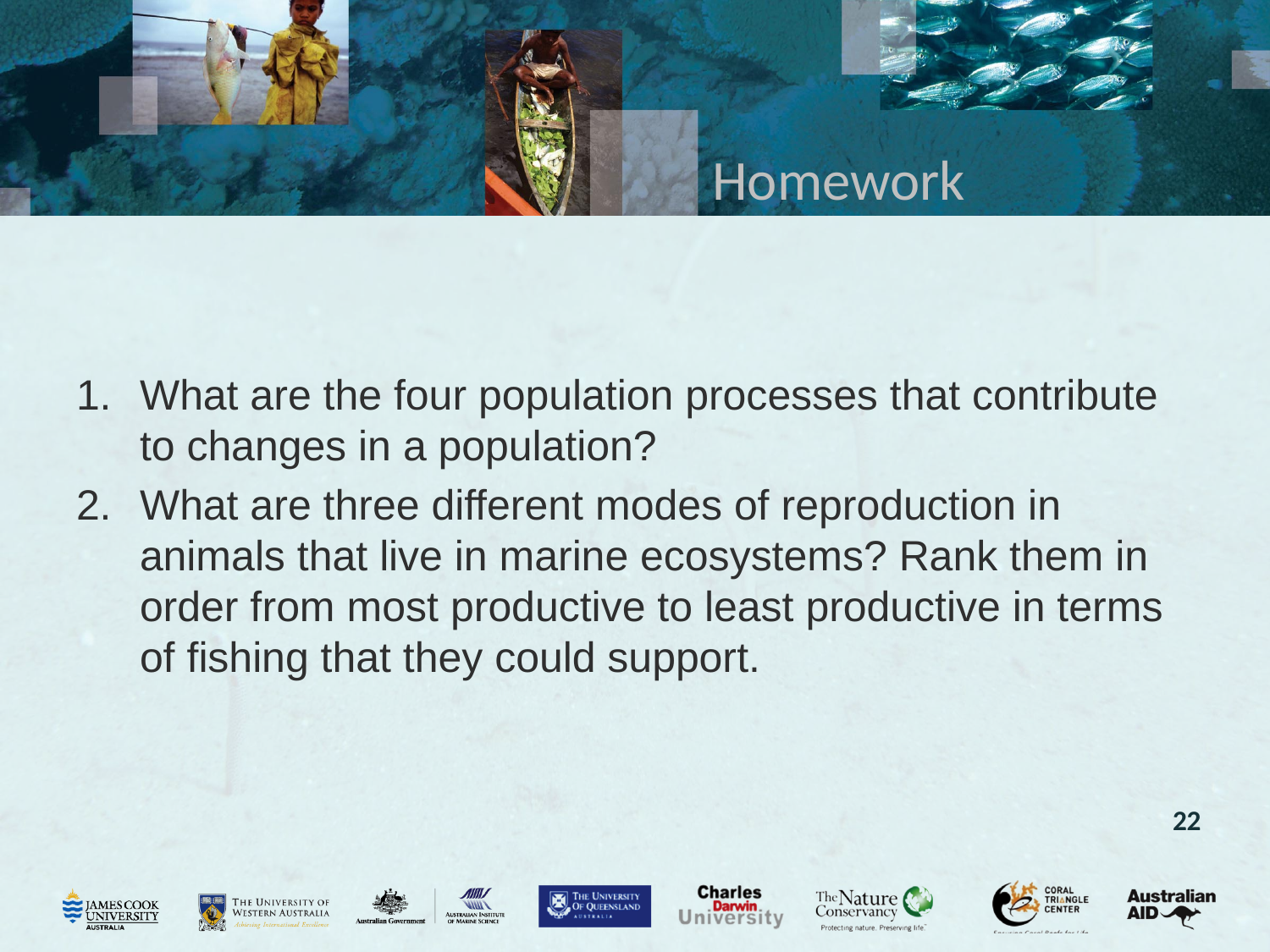

# Homework

What are the four population processes that contribute to changes in a population?
What are three different modes of reproduction in animals that live in marine ecosystems? Rank them in order from most productive to least productive in terms of fishing that they could support.